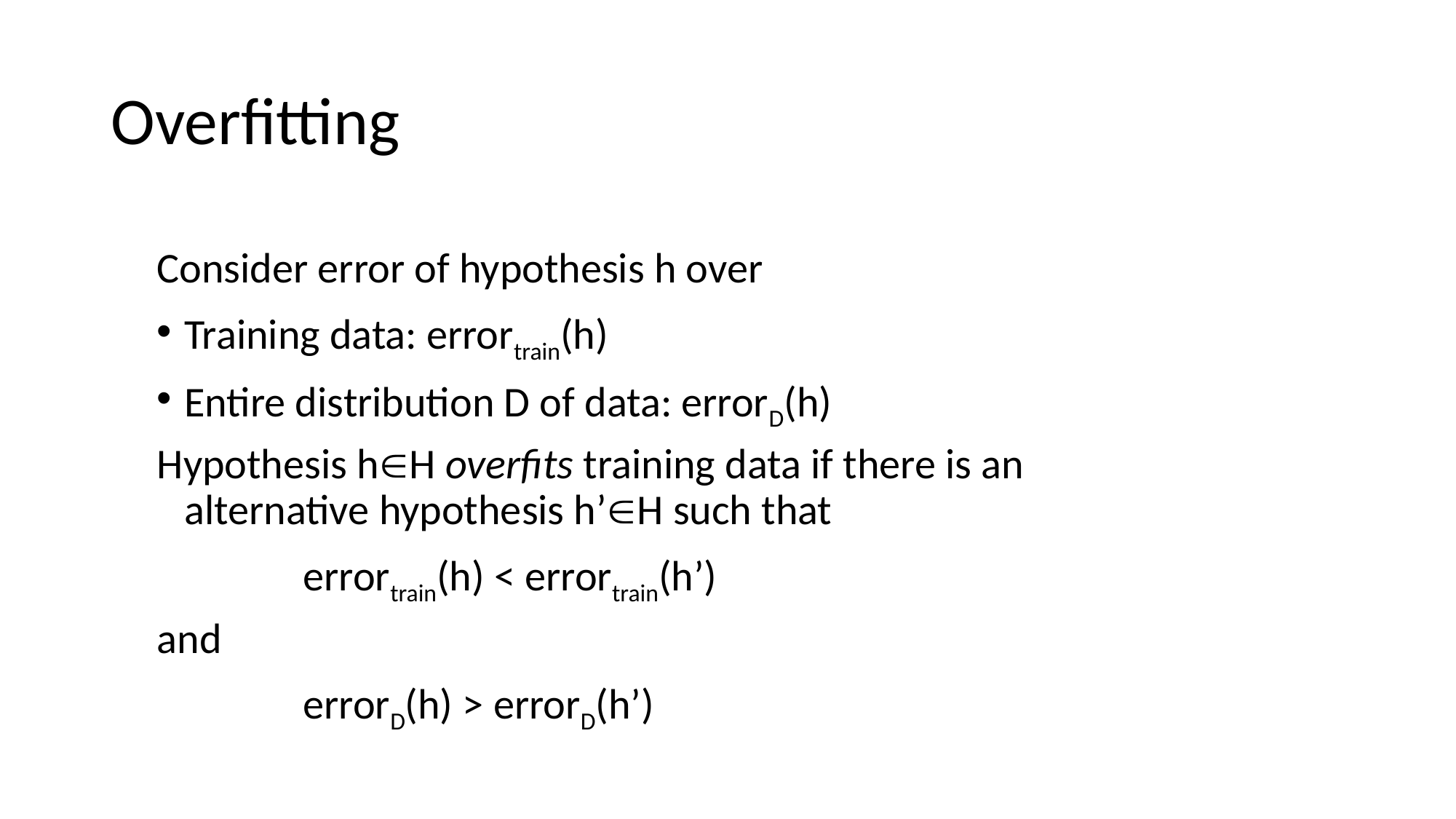

# Overfitting
Consider error of hypothesis h over
Training data: errortrain(h)
Entire distribution D of data: errorD(h)
Hypothesis h∈H overfits training data if there is an alternative hypothesis h’∈H such that
		 errortrain(h) < errortrain(h’)
and
		 errorD(h) > errorD(h’)